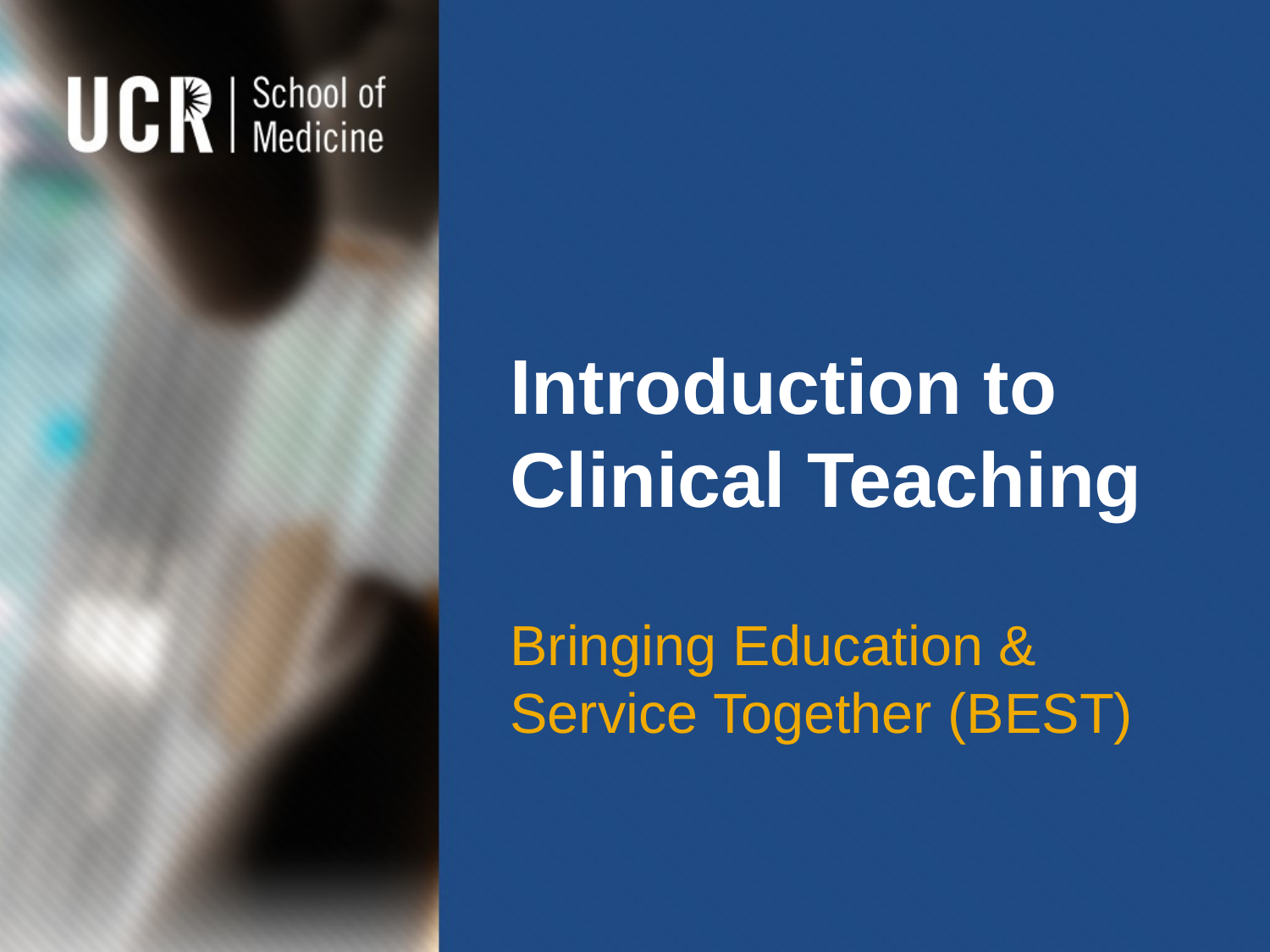

# Introduction to Clinical Teaching
Bringing Education & Service Together (BEST)